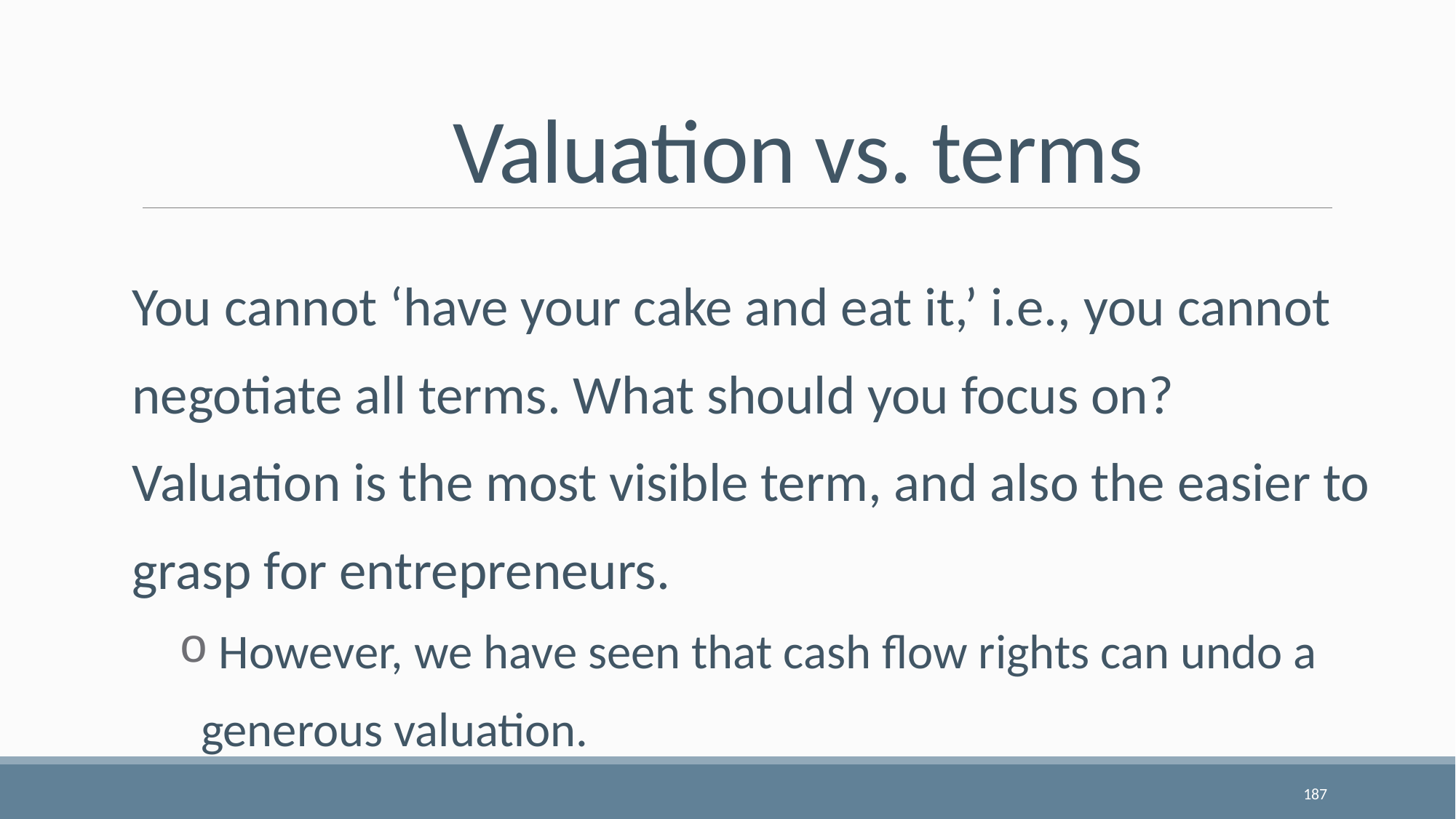

# Valuation vs. terms
You cannot ‘have your cake and eat it,’ i.e., you cannot negotiate all terms. What should you focus on?
Valuation is the most visible term, and also the easier to grasp for entrepreneurs.
 However, we have seen that cash flow rights can undo a generous valuation.
187